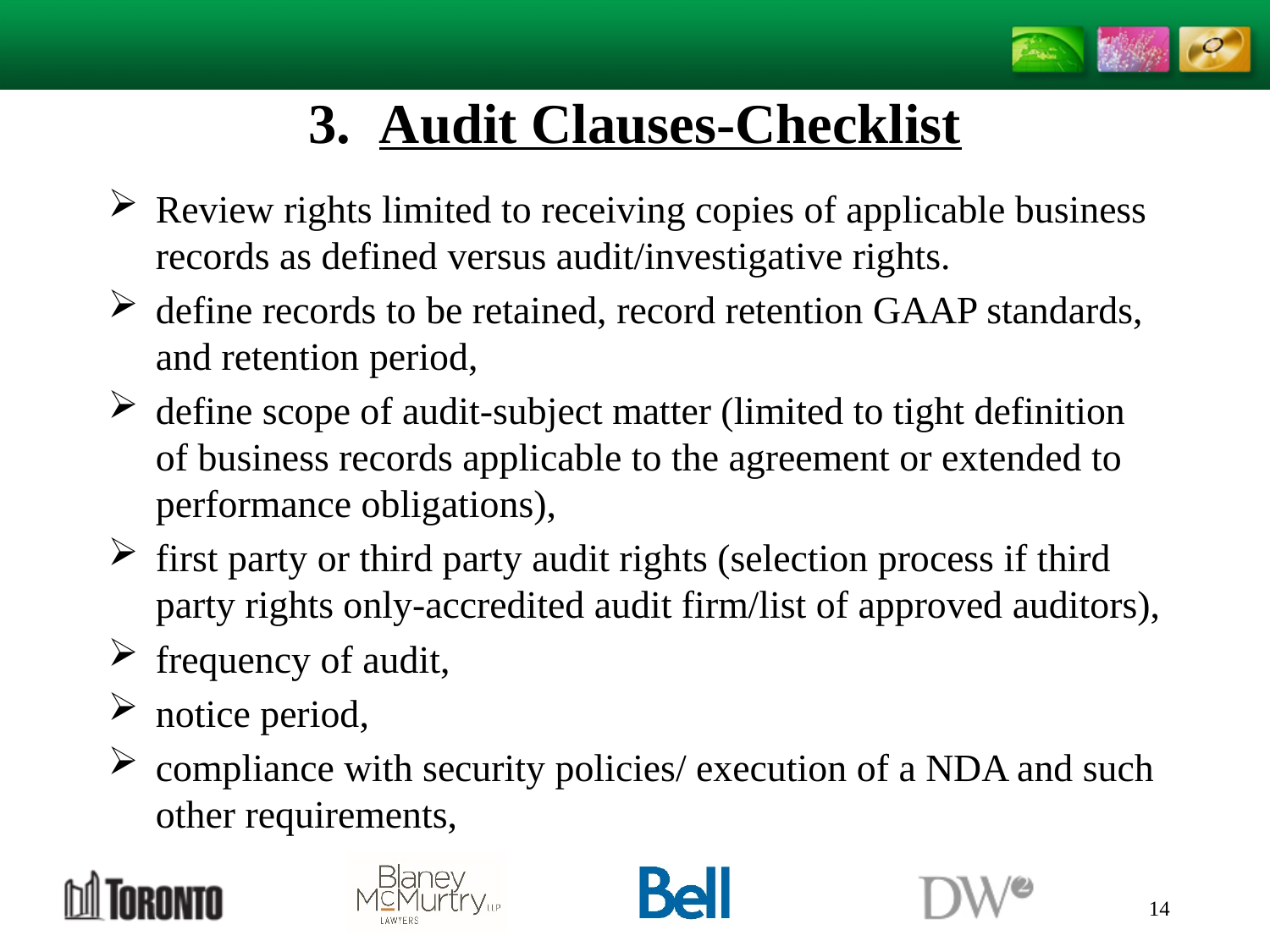

# 3.  Audit Clauses-Checklist
Review rights limited to receiving copies of applicable business records as defined versus audit/investigative rights.
define records to be retained, record retention GAAP standards, and retention period,
define scope of audit-subject matter (limited to tight definition of business records applicable to the agreement or extended to performance obligations),
first party or third party audit rights (selection process if third party rights only-accredited audit firm/list of approved auditors),
frequency of audit,
notice period,
compliance with security policies/ execution of a NDA and such other requirements,

14